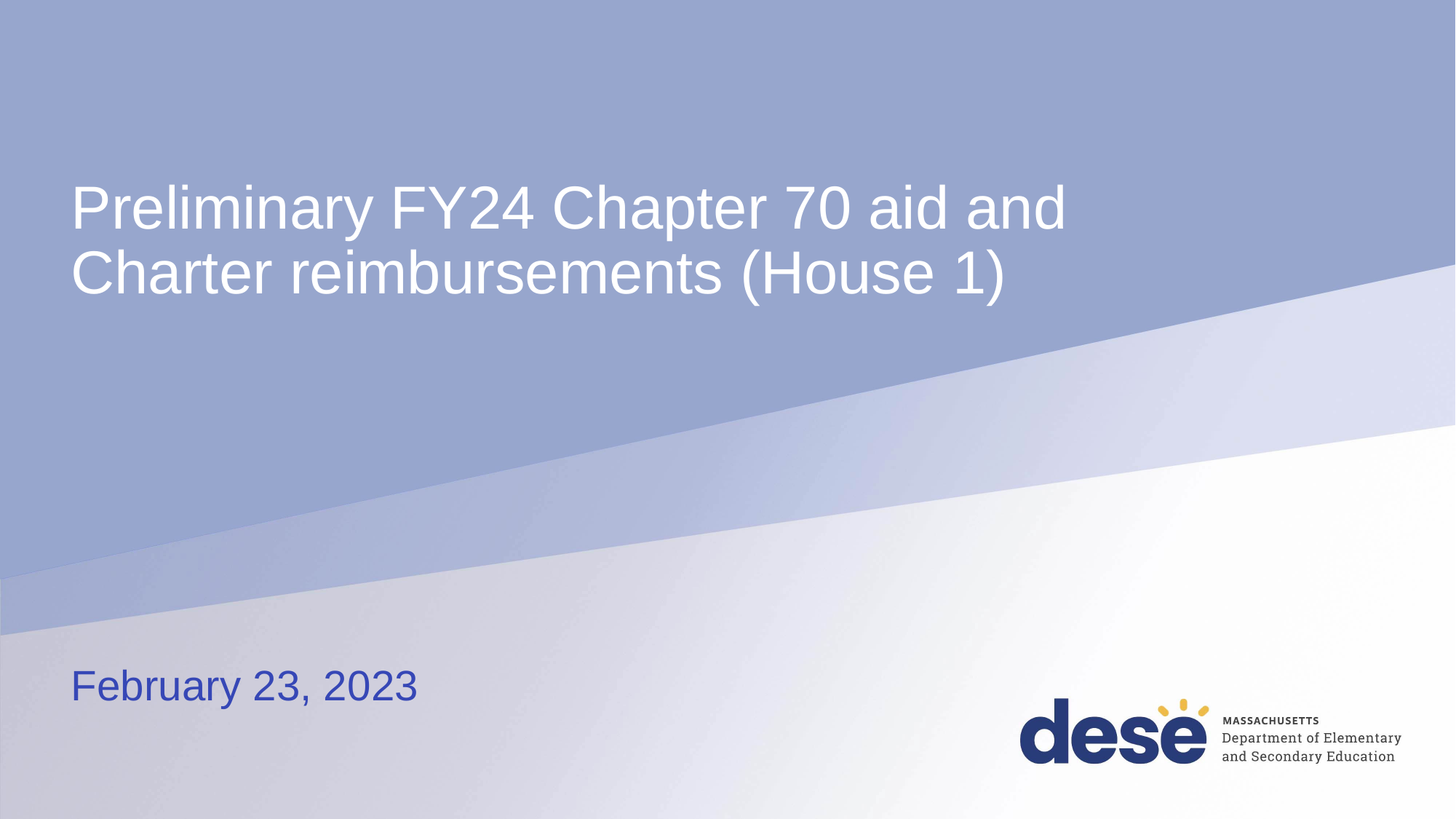

# Preliminary FY24 Chapter 70 aid and Charter reimbursements (House 1)
February 23, 2023